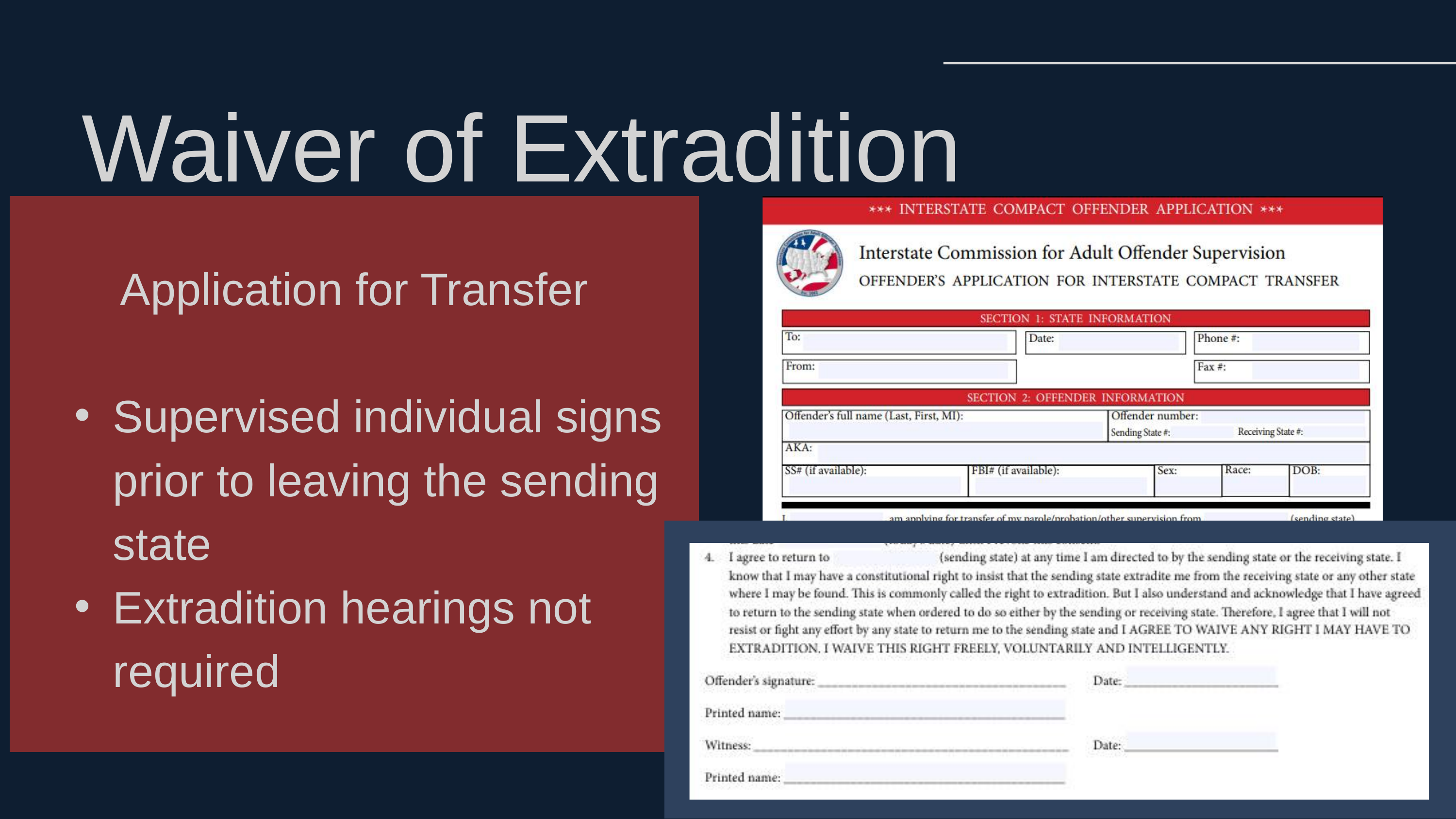

Waiver of Extradition

Application for Transfer

Supervised individual signs prior to leaving the sending state
Extradition hearings not required